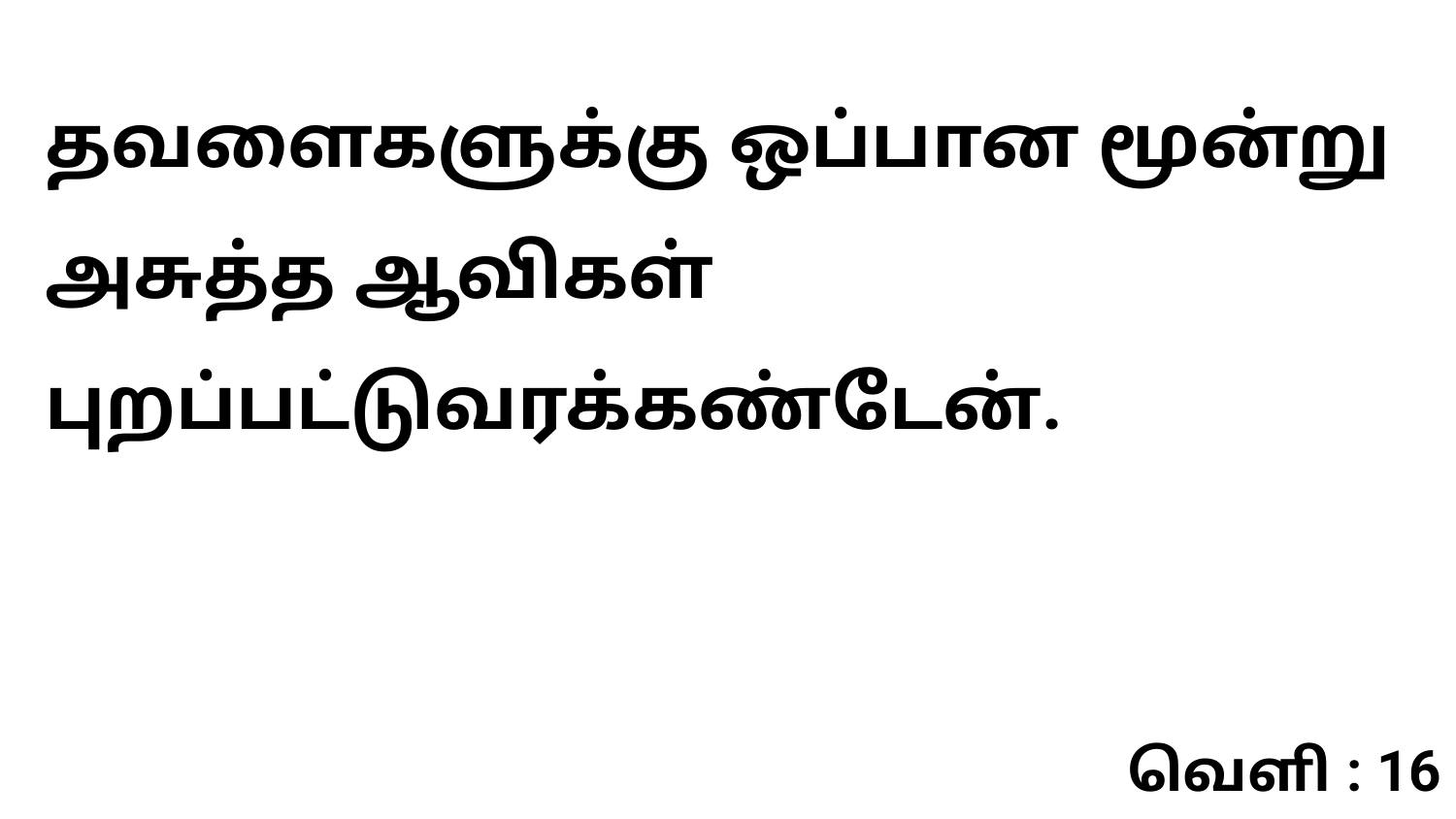

தவளைகளுக்கு ஒப்பான மூன்று அசுத்த ஆவிகள் புறப்பட்டுவரக்கண்டேன்.
வெளி : 16